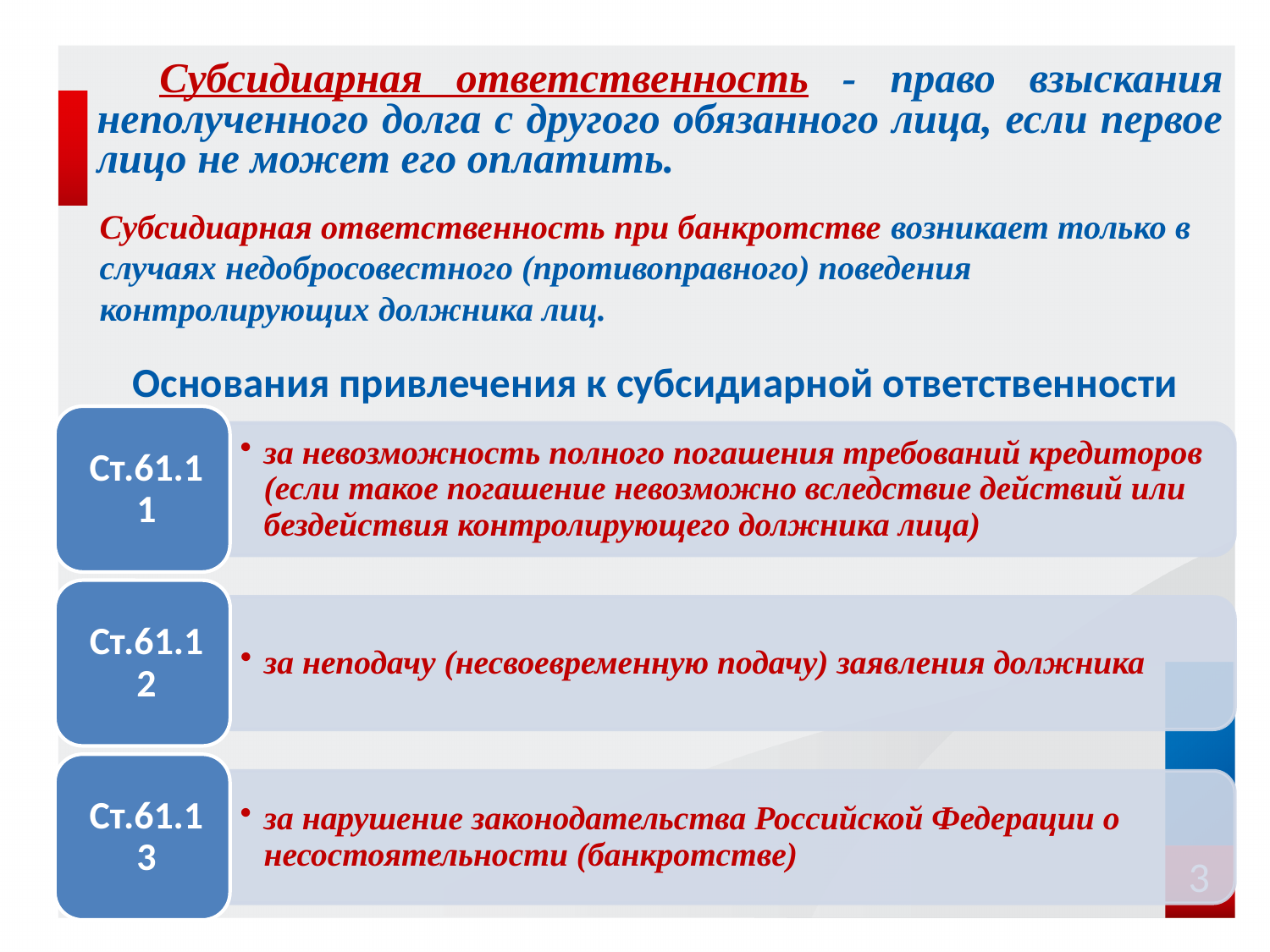

# Субсидиарная ответственность - право взыскания неполученного долга с другого обязанного лица, если первое лицо не может его оплатить.
Субсидиарная ответственность при банкротстве возникает только в случаях недобросовестного (противоправного) поведения контролирующих должника лиц.
Основания привлечения к субсидиарной ответственности
за невозможность полного погашения требований кредиторов (если такое погашение невозможно вследствие действий или бездействия контролирующего должника лица)
Ст.61.11
за неподачу (несвоевременную подачу) заявления должника
Ст.61.12
за нарушение законодательства Российской Федерации о несостоятельности (банкротстве)
Ст.61.13
3